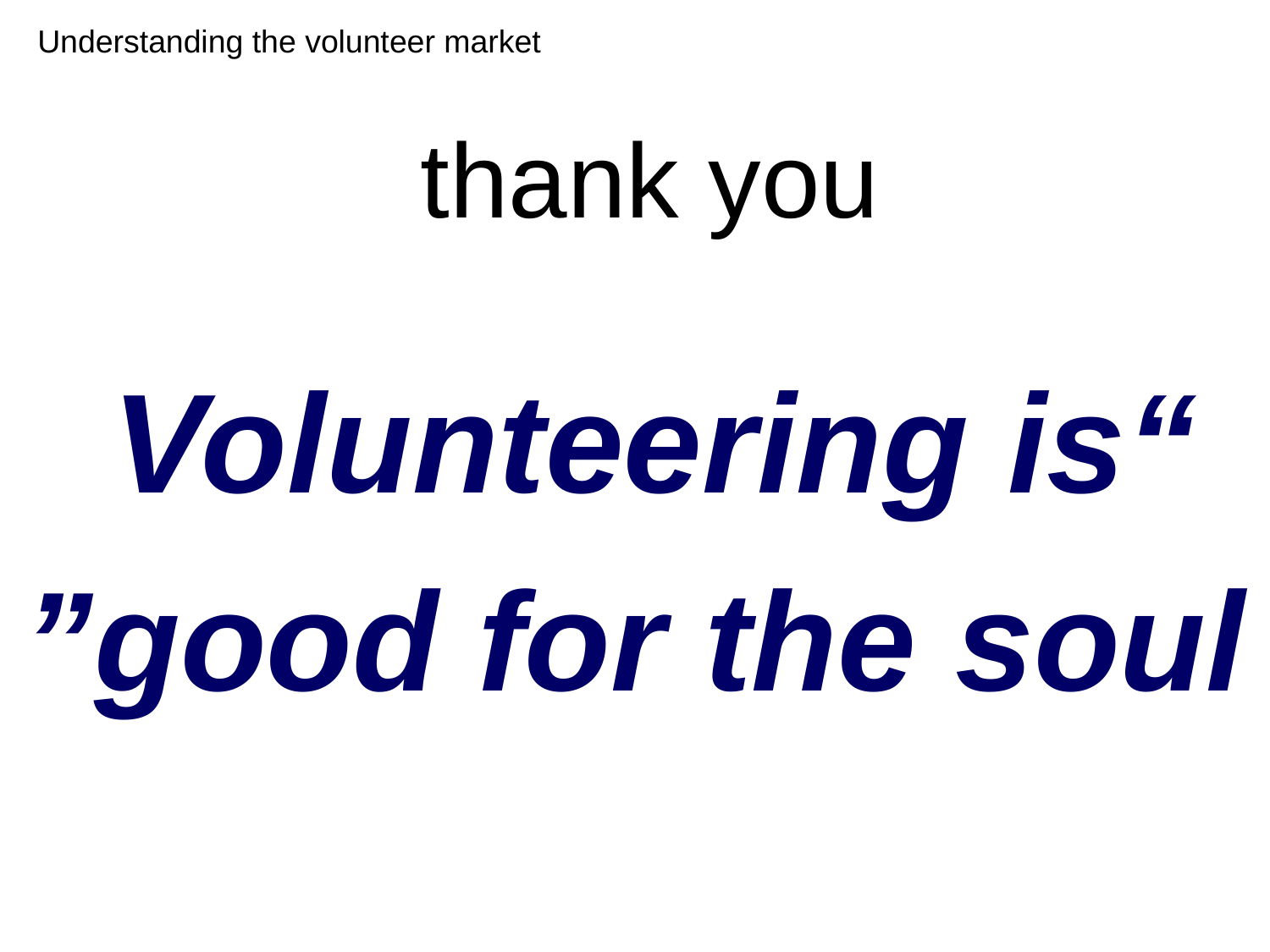

Understanding the volunteer market
thank you
“Volunteering is
good for the soul”